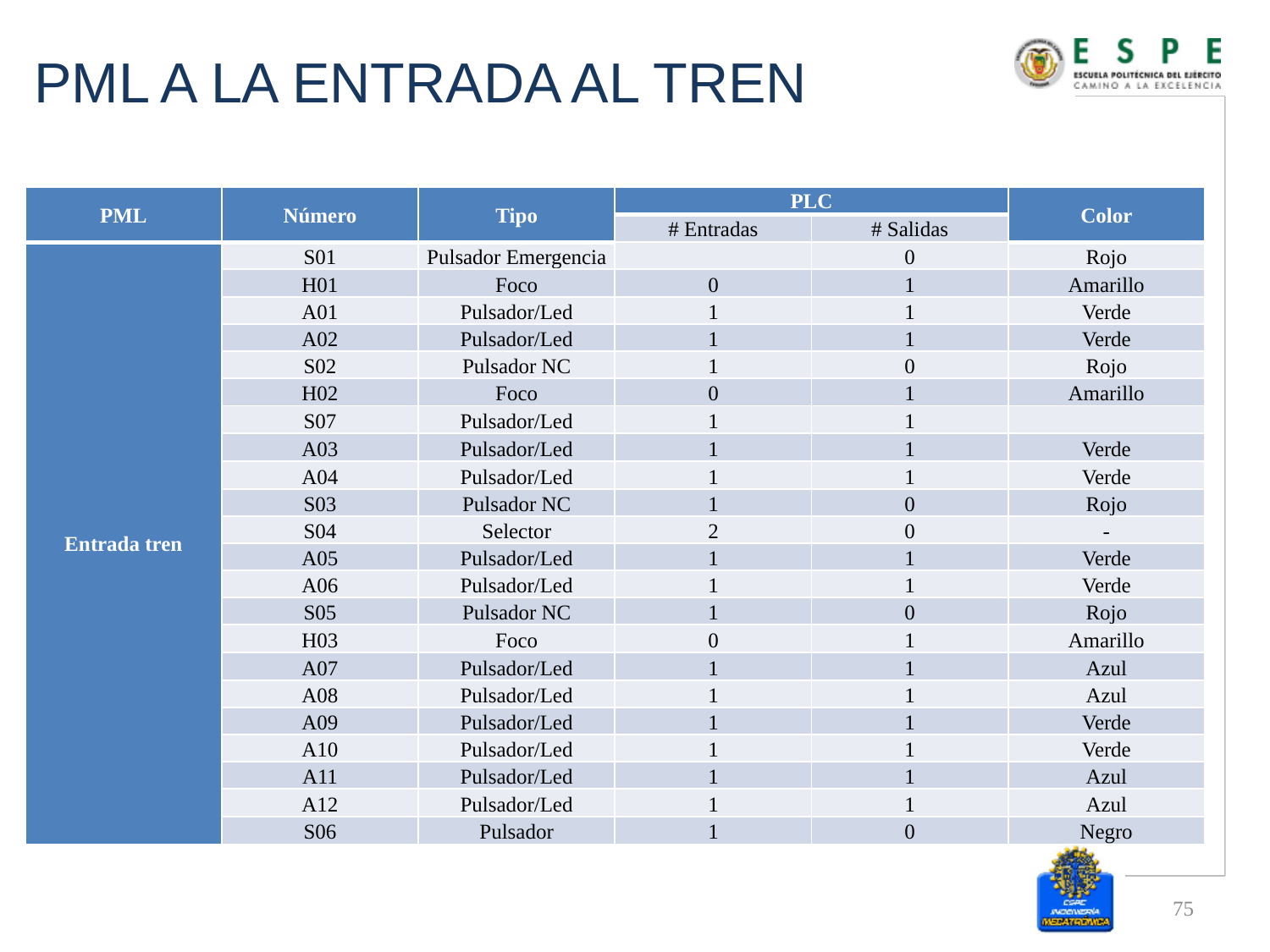

# PML A LA ENTRADA AL TREN
| PML | Número | Tipo | PLC |  | Color |
| --- | --- | --- | --- | --- | --- |
|  |  |  | # Entradas | # Salidas |  |
| Entrada tren | S01 | Pulsador Emergencia |  | 0 | Rojo |
|  | H01 | Foco | 0 | 1 | Amarillo |
|  | A01 | Pulsador/Led | 1 | 1 | Verde |
|  | A02 | Pulsador/Led | 1 | 1 | Verde |
|  | S02 | Pulsador NC | 1 | 0 | Rojo |
|  | H02 | Foco | 0 | 1 | Amarillo |
|  | S07 | Pulsador/Led | 1 | 1 |  |
|  | A03 | Pulsador/Led | 1 | 1 | Verde |
|  | A04 | Pulsador/Led | 1 | 1 | Verde |
|  | S03 | Pulsador NC | 1 | 0 | Rojo |
|  | S04 | Selector | 2 | 0 | - |
|  | A05 | Pulsador/Led | 1 | 1 | Verde |
|  | A06 | Pulsador/Led | 1 | 1 | Verde |
|  | S05 | Pulsador NC | 1 | 0 | Rojo |
|  | H03 | Foco | 0 | 1 | Amarillo |
|  | A07 | Pulsador/Led | 1 | 1 | Azul |
|  | A08 | Pulsador/Led | 1 | 1 | Azul |
|  | A09 | Pulsador/Led | 1 | 1 | Verde |
|  | A10 | Pulsador/Led | 1 | 1 | Verde |
|  | A11 | Pulsador/Led | 1 | 1 | Azul |
|  | A12 | Pulsador/Led | 1 | 1 | Azul |
|  | S06 | Pulsador | 1 | 0 | Negro |
75